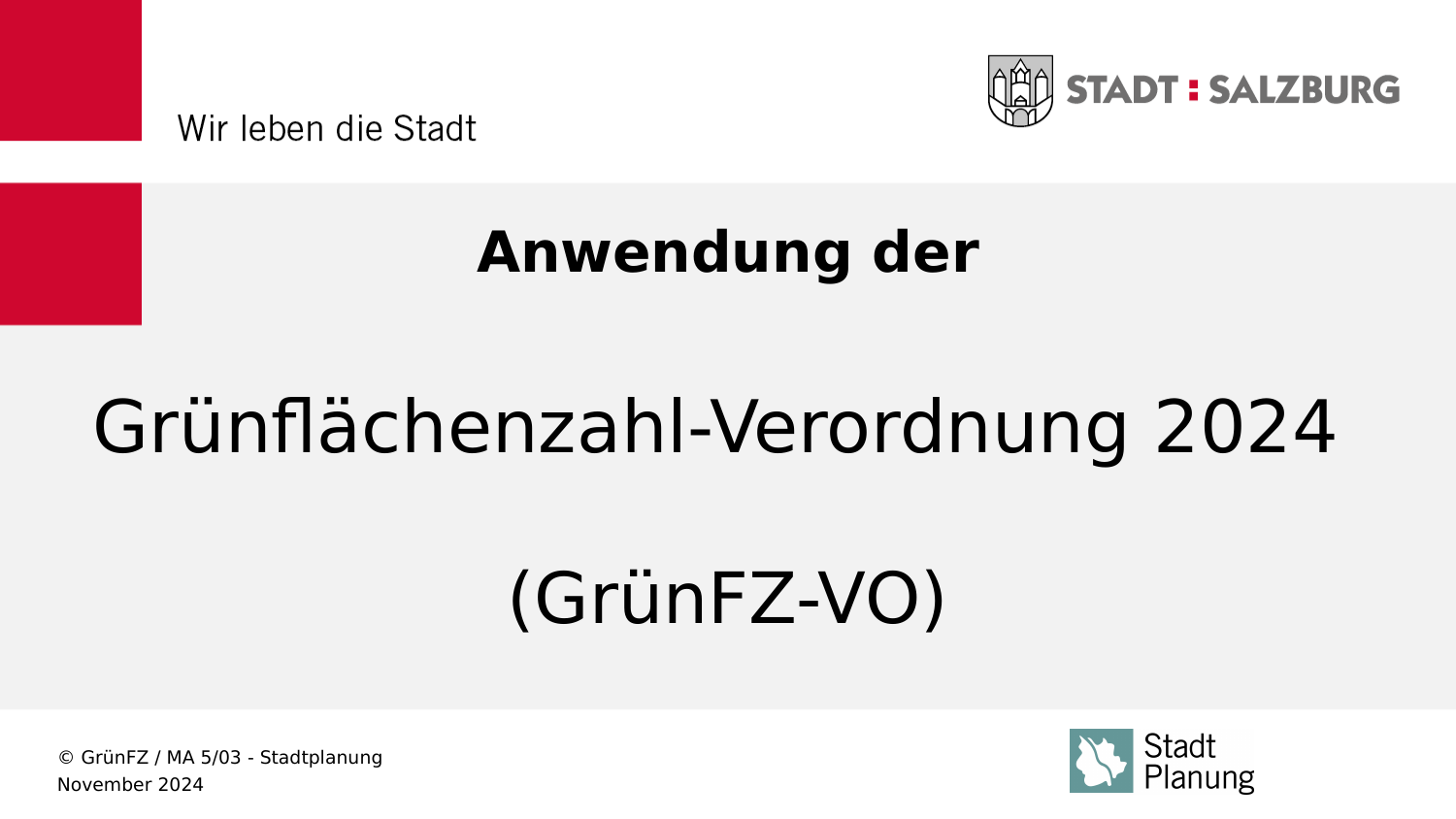

Anwendung der
# Grünflächenzahl-Verordnung 2024
(GrünFZ-VO)
© GrünFZ / MA 5/03 - Stadtplanung
November 2024